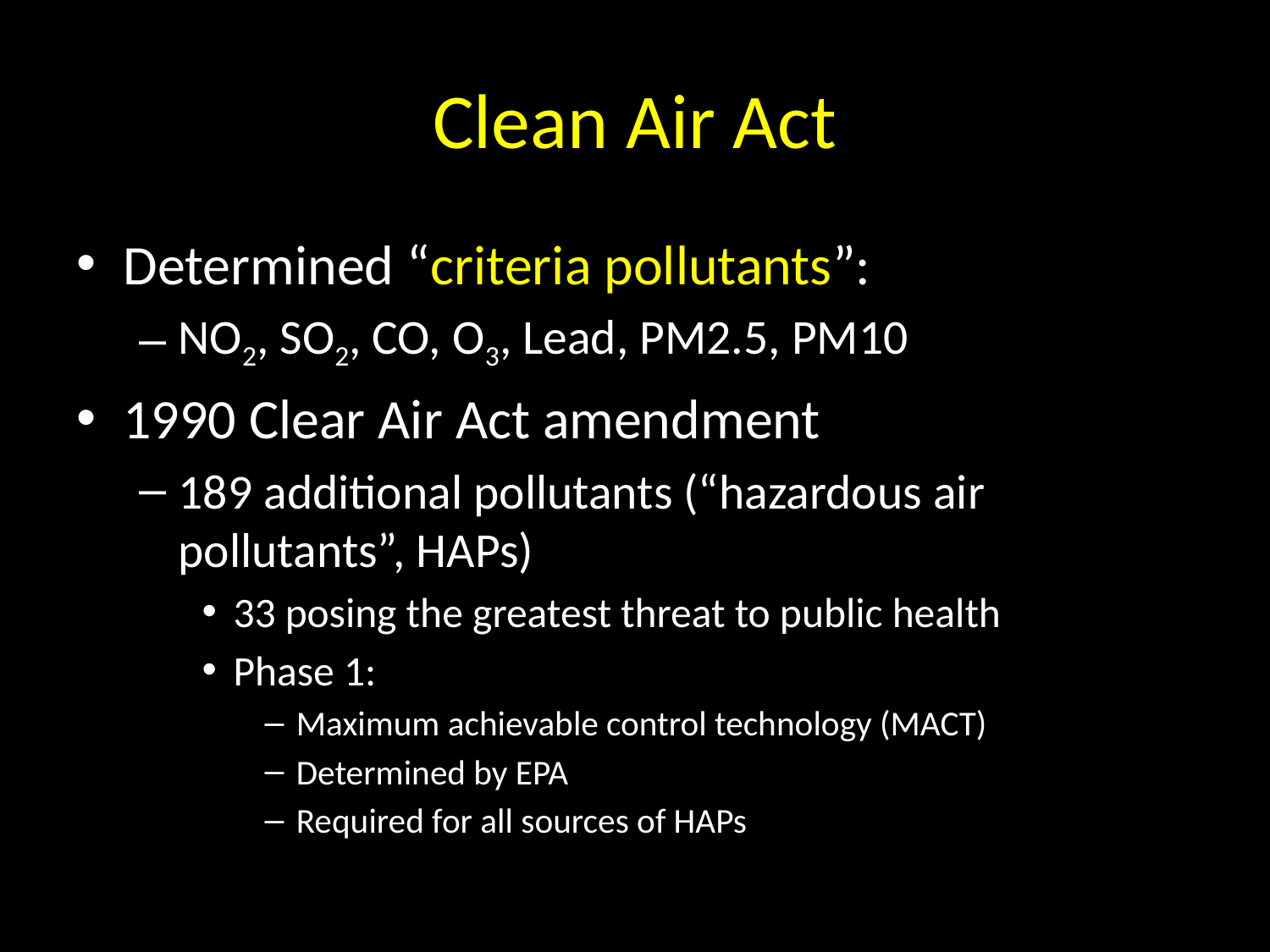

# Clean Air Act
Determined “criteria pollutants”:
NO2, SO2, CO, O3, Lead, PM2.5, PM10
1990 Clear Air Act amendment
189 additional pollutants (“hazardous air pollutants”, HAPs)
33 posing the greatest threat to public health
Phase 1:
Maximum achievable control technology (MACT)
Determined by EPA
Required for all sources of HAPs